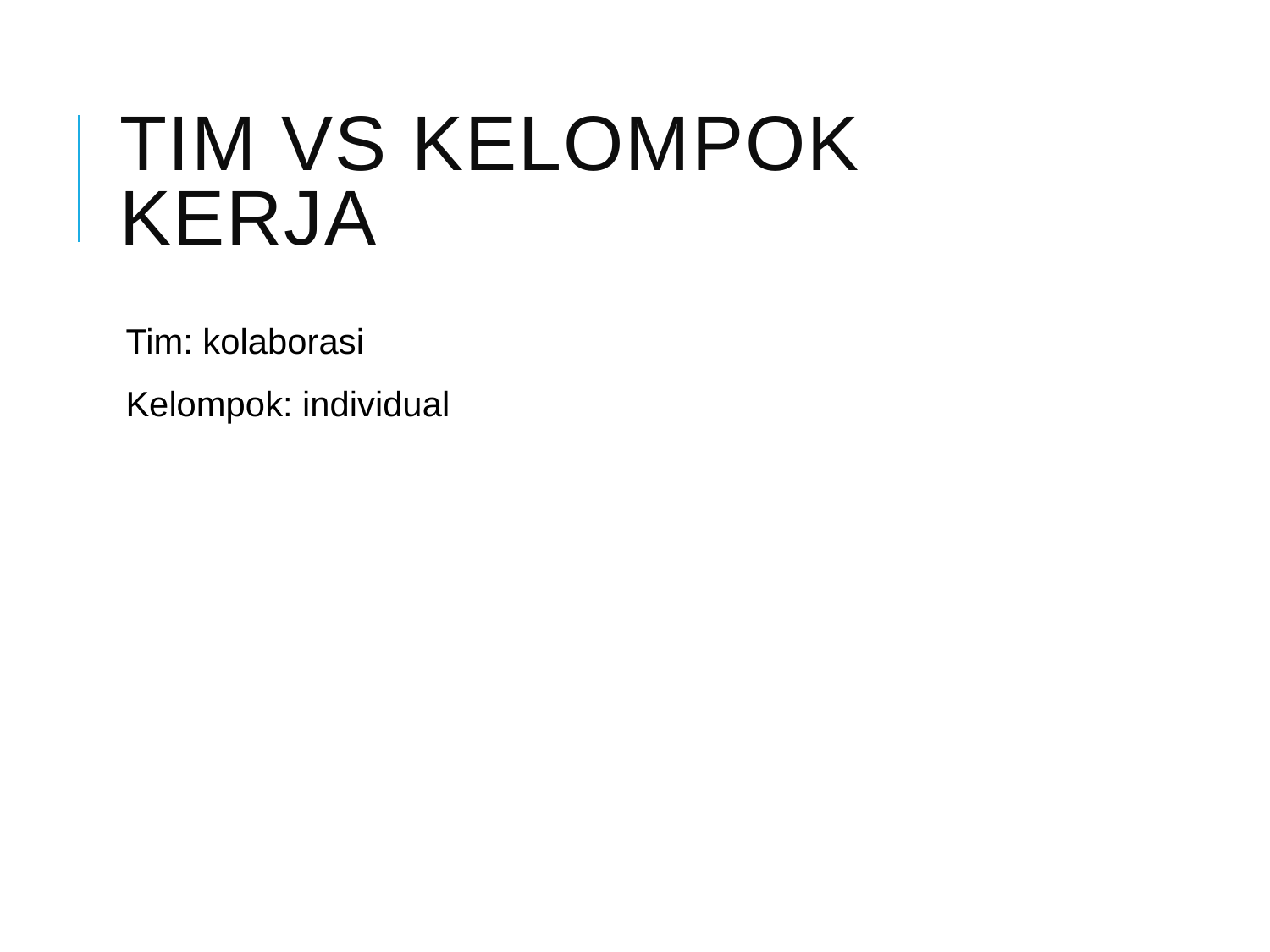

# Tim vs Kelompok Kerja
Tim: kolaborasi
Kelompok: individual